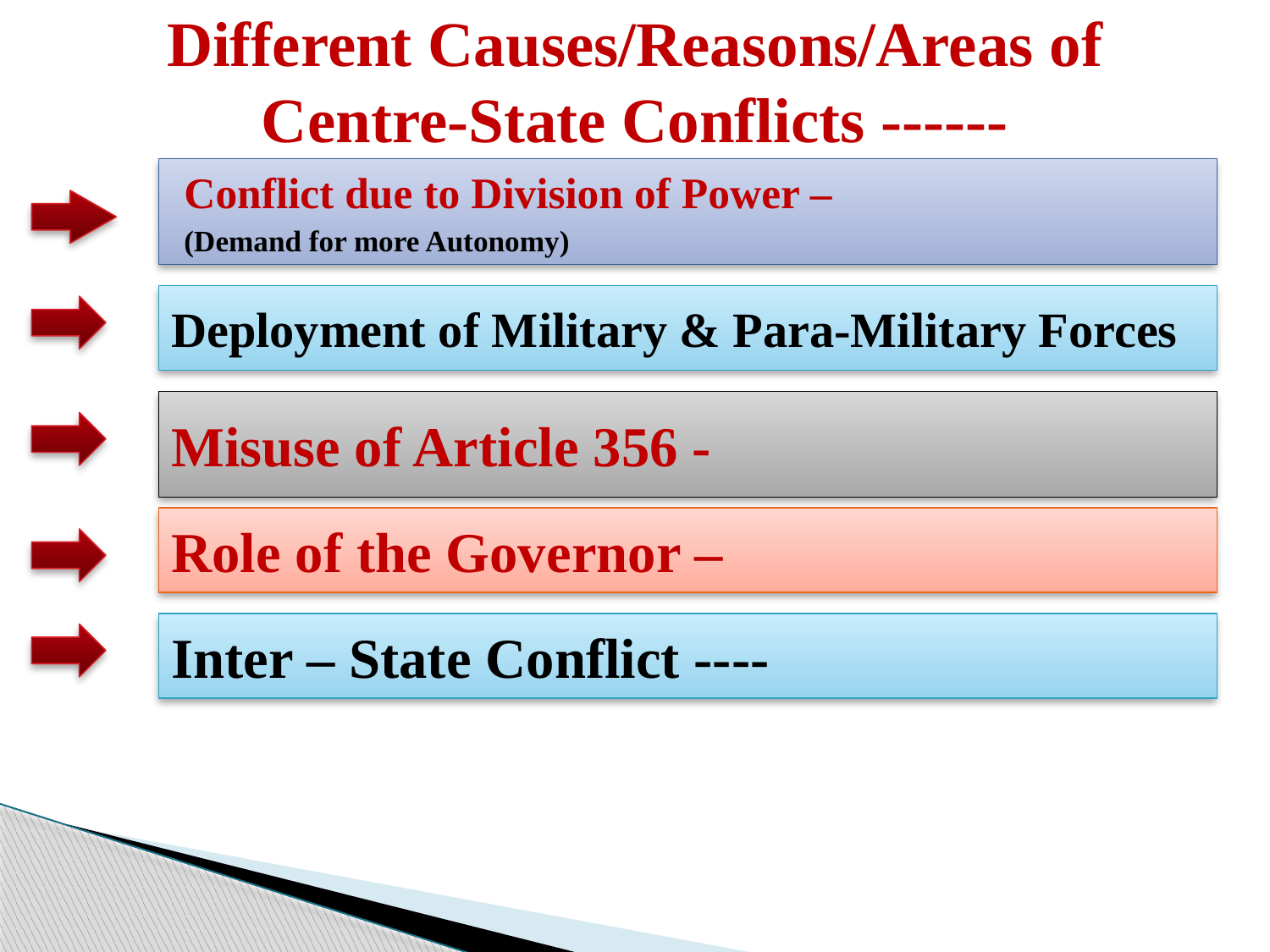

# Different Causes/Reasons/Areas of Centre-State Conflicts ------
Conflict due to Division of Power –
(Demand for more Autonomy)

Deployment of Military & Para-Military Forces

Misuse of Article 356 -

Role of the Governor –

Inter – State Conflict ----